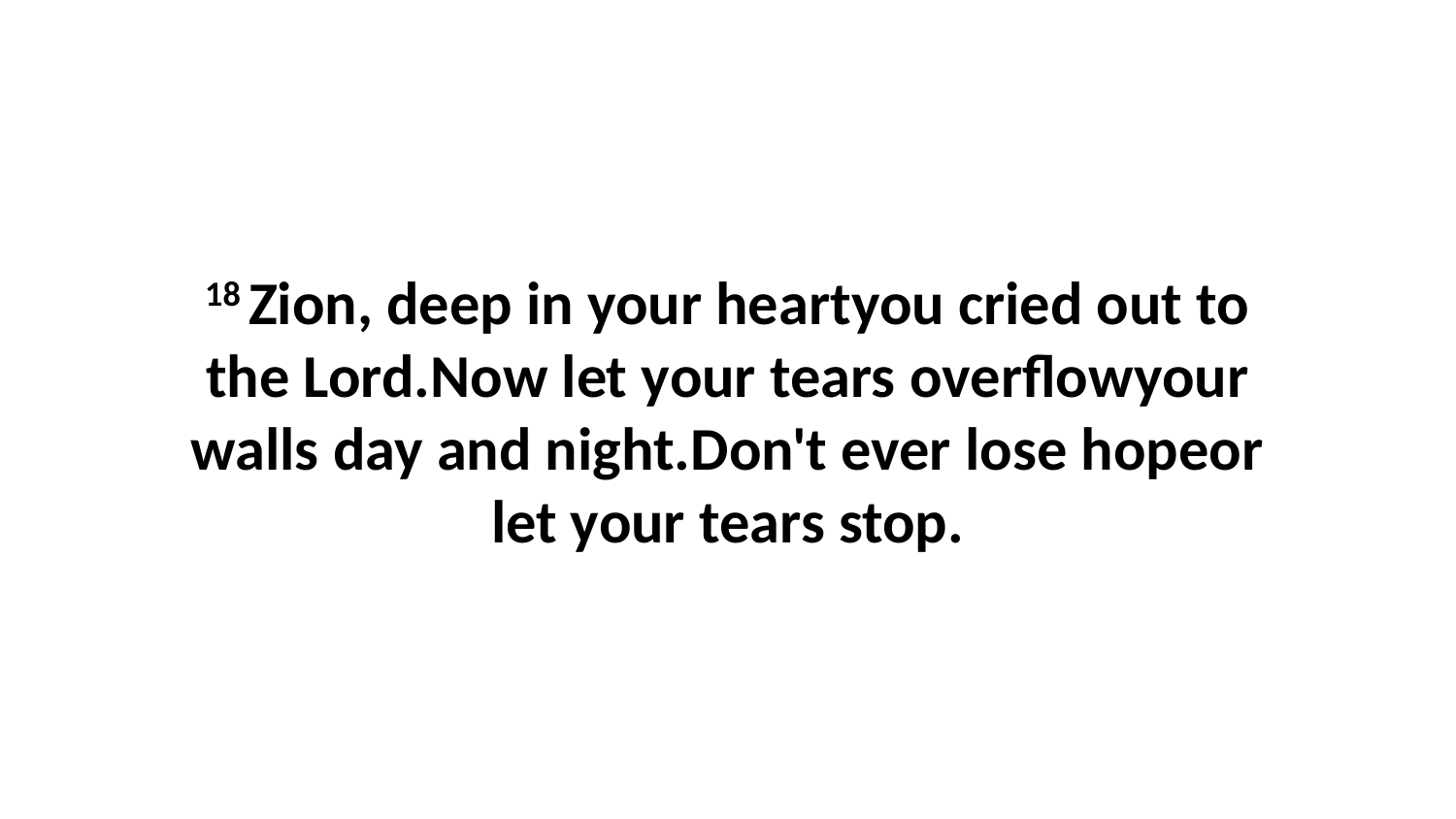

18 Zion, deep in your heartyou cried out to the Lord.Now let your tears overflowyour walls day and night.Don't ever lose hopeor let your tears stop.